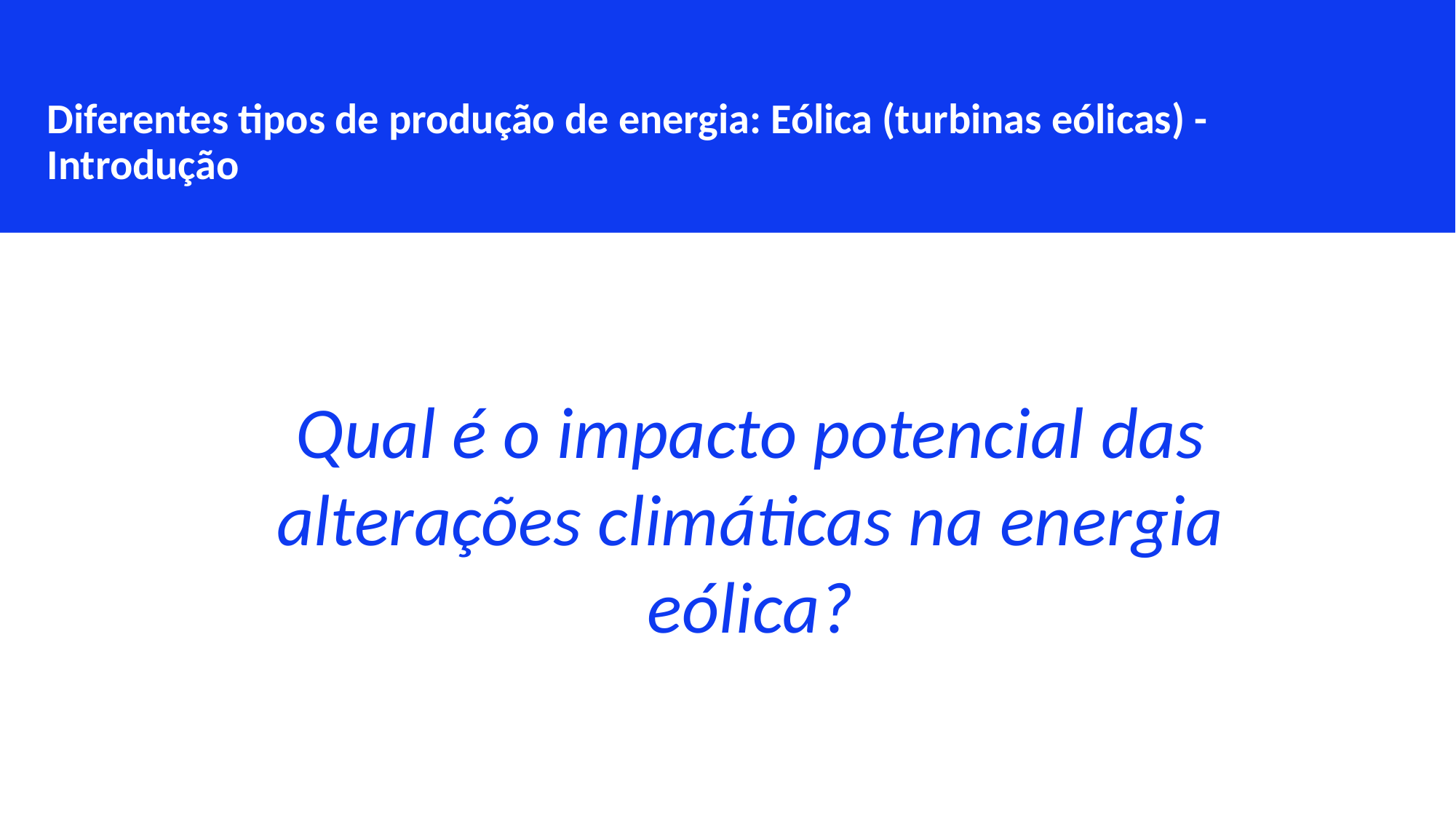

Diferentes tipos de produção de energia: Eólica (turbinas eólicas) - Introdução

Qual é o impacto potencial das alterações climáticas na energia eólica?